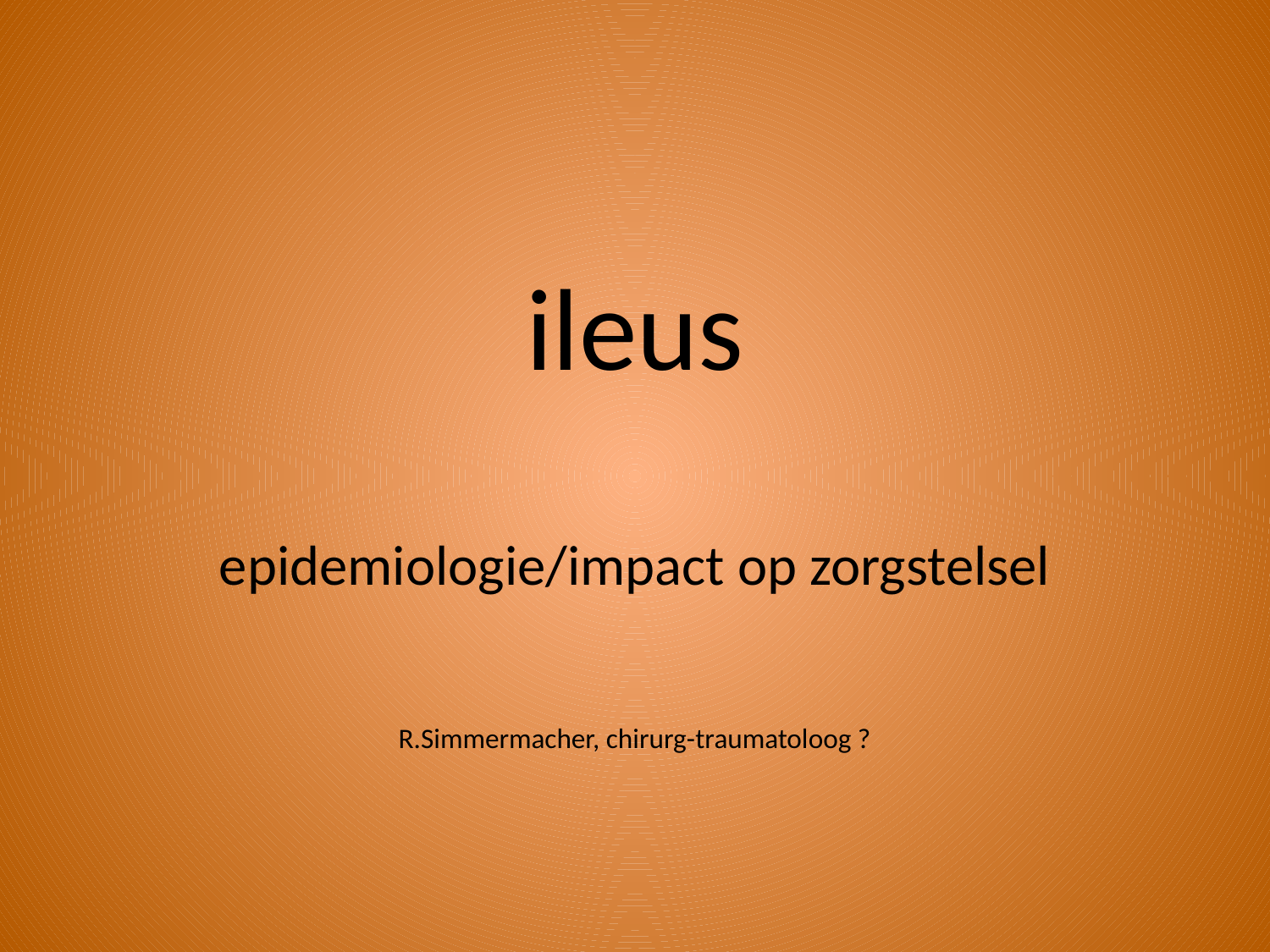

# ileus
epidemiologie/impact op zorgstelsel

R.Simmermacher, chirurg-traumatoloog ?